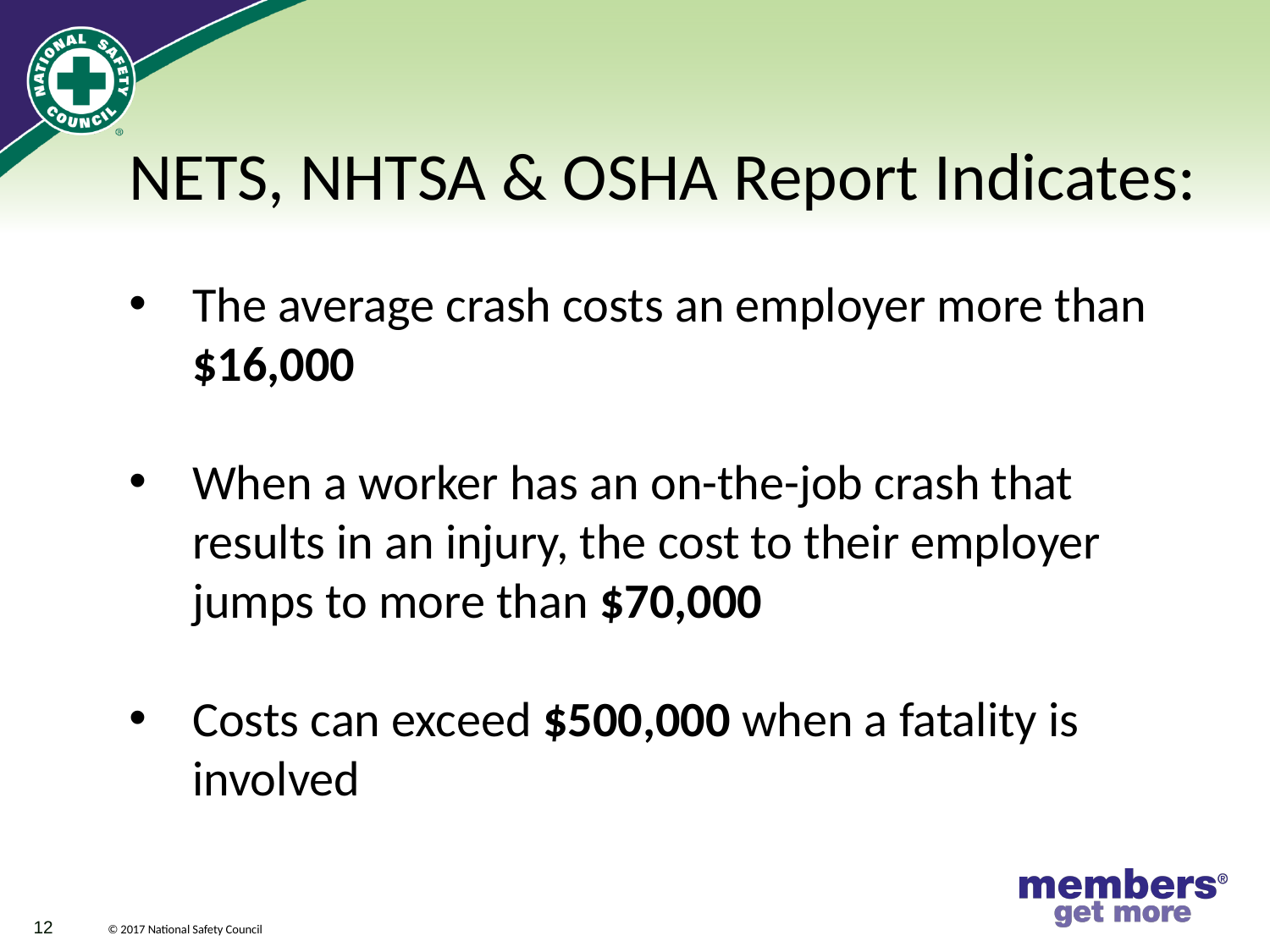

NETS, NHTSA & OSHA Report Indicates:

The average crash costs an employer more than $16,000

When a worker has an on-the-job crash that results in an injury, the cost to their employer jumps to more than $70,000

Costs can exceed $500,000 when a fatality is involved